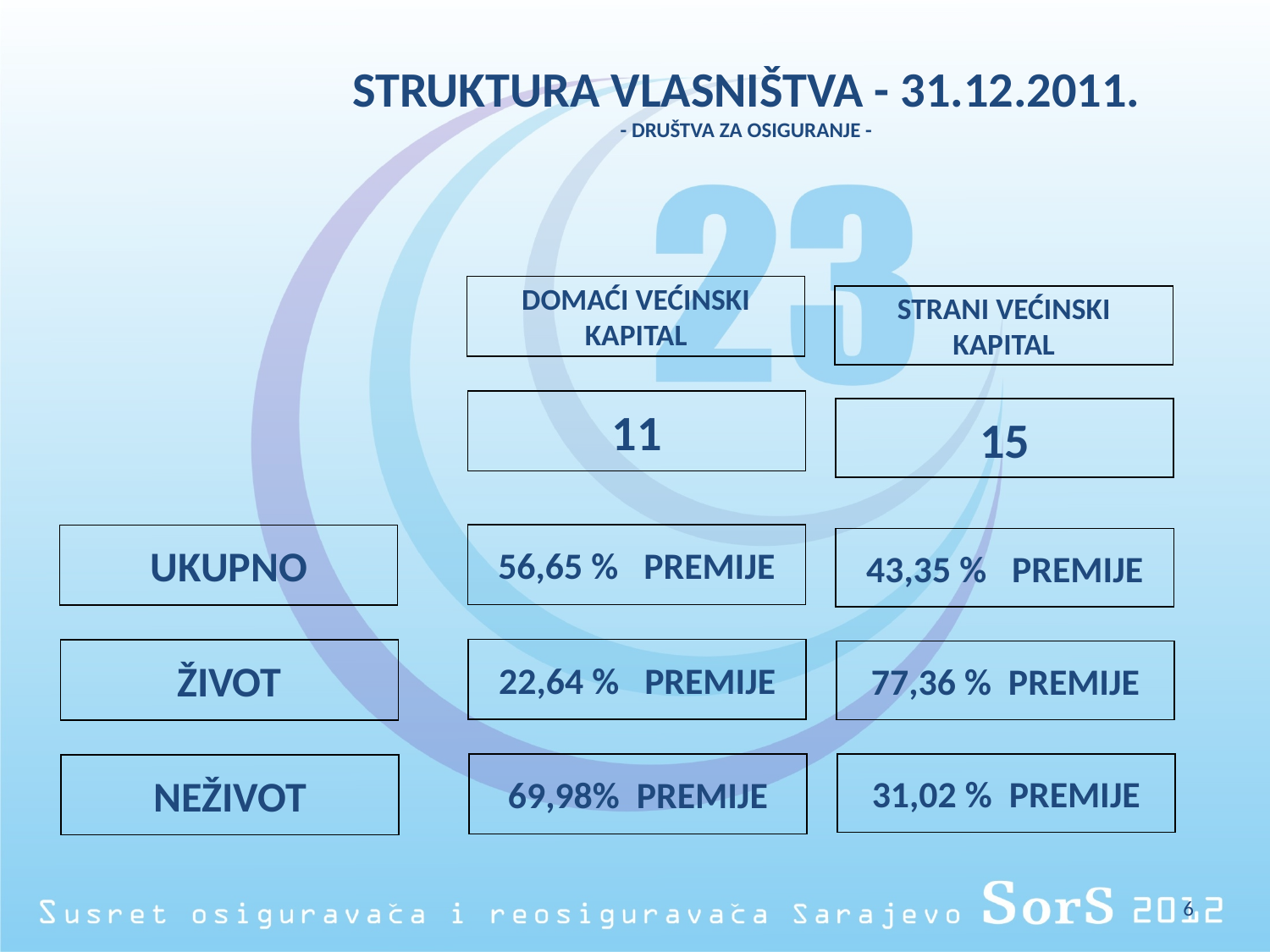

# STRUKTURA VLASNIŠTVA - 31.12.2011. - DRUŠTVA ZA OSIGURANJE -
DOMAĆI VEĆINSKI KAPITAL
11
56,65 %   PREMIJE
22,64 %   PREMIJE
69,98%  PREMIJE
STRANI VEĆINSKI KAPITAL
15
43,35 %   PREMIJE
77,36 %  PREMIJE
31,02 %  PREMIJE
UKUPNO
ŽIVOT
NEŽIVOT
6